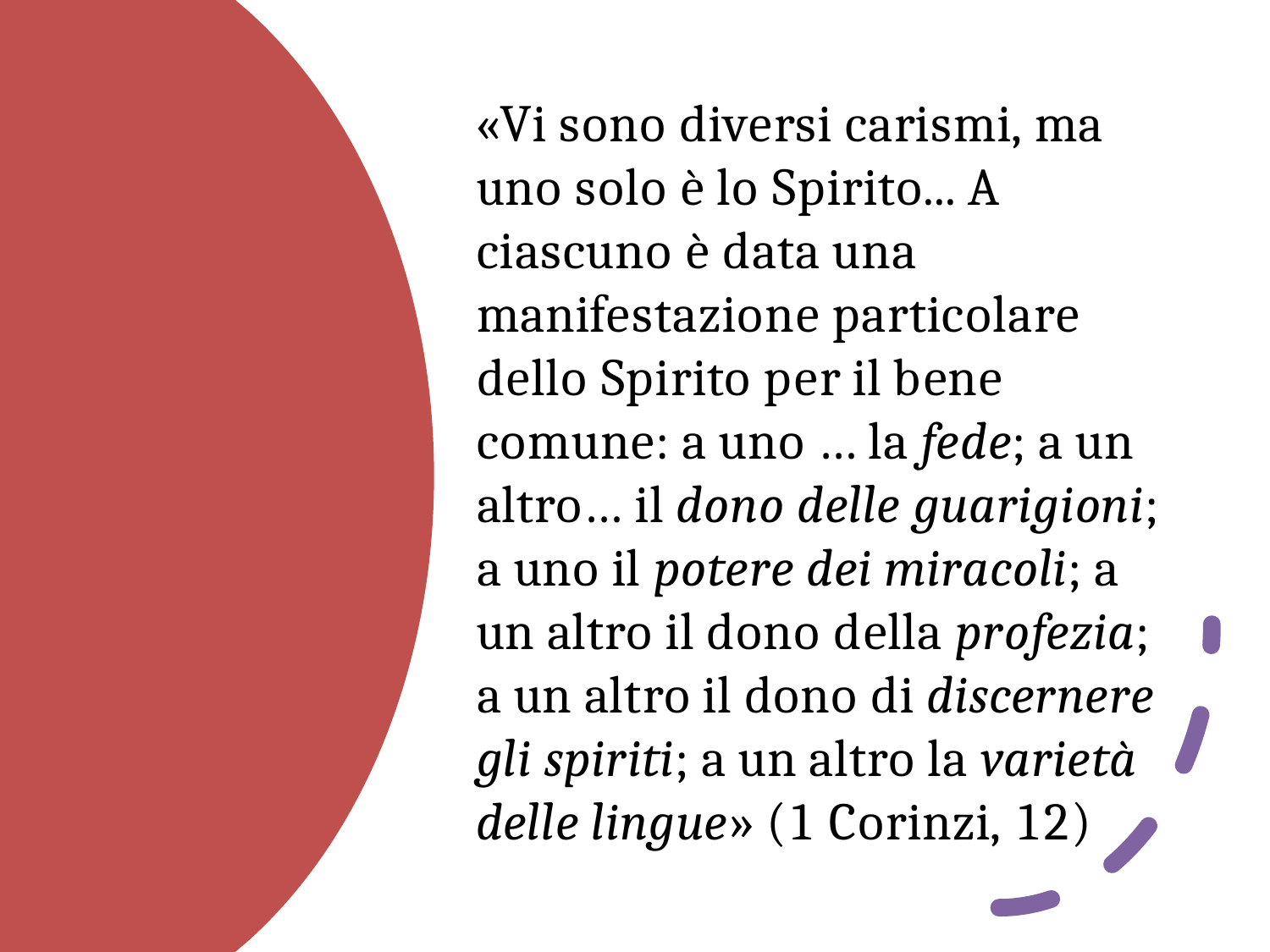

«Vi sono diversi carismi, ma uno solo è lo Spirito... A ciascuno è data una manifestazione particolare dello Spirito per il bene comune: a uno … la fede; a un altro… il dono delle guarigioni; a uno il potere dei miracoli; a un altro il dono della profezia; a un altro il dono di discernere gli spiriti; a un altro la varietà delle lingue» (1 Corinzi, 12)